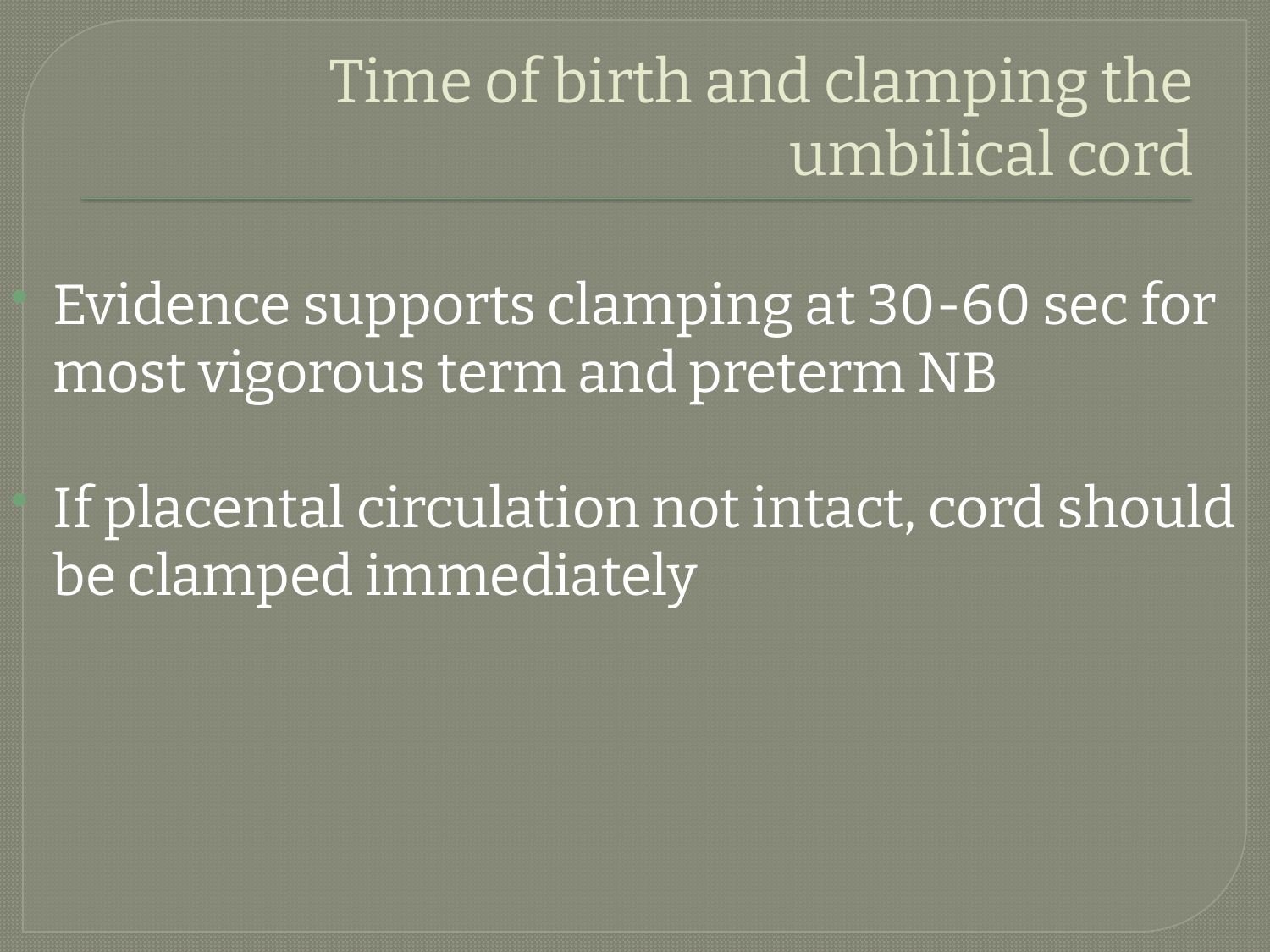

# Time of birth and clamping the umbilical cord

Evidence supports clamping at 30-60 sec for most vigorous term and preterm NB

If placental circulation not intact, cord should be clamped immediately